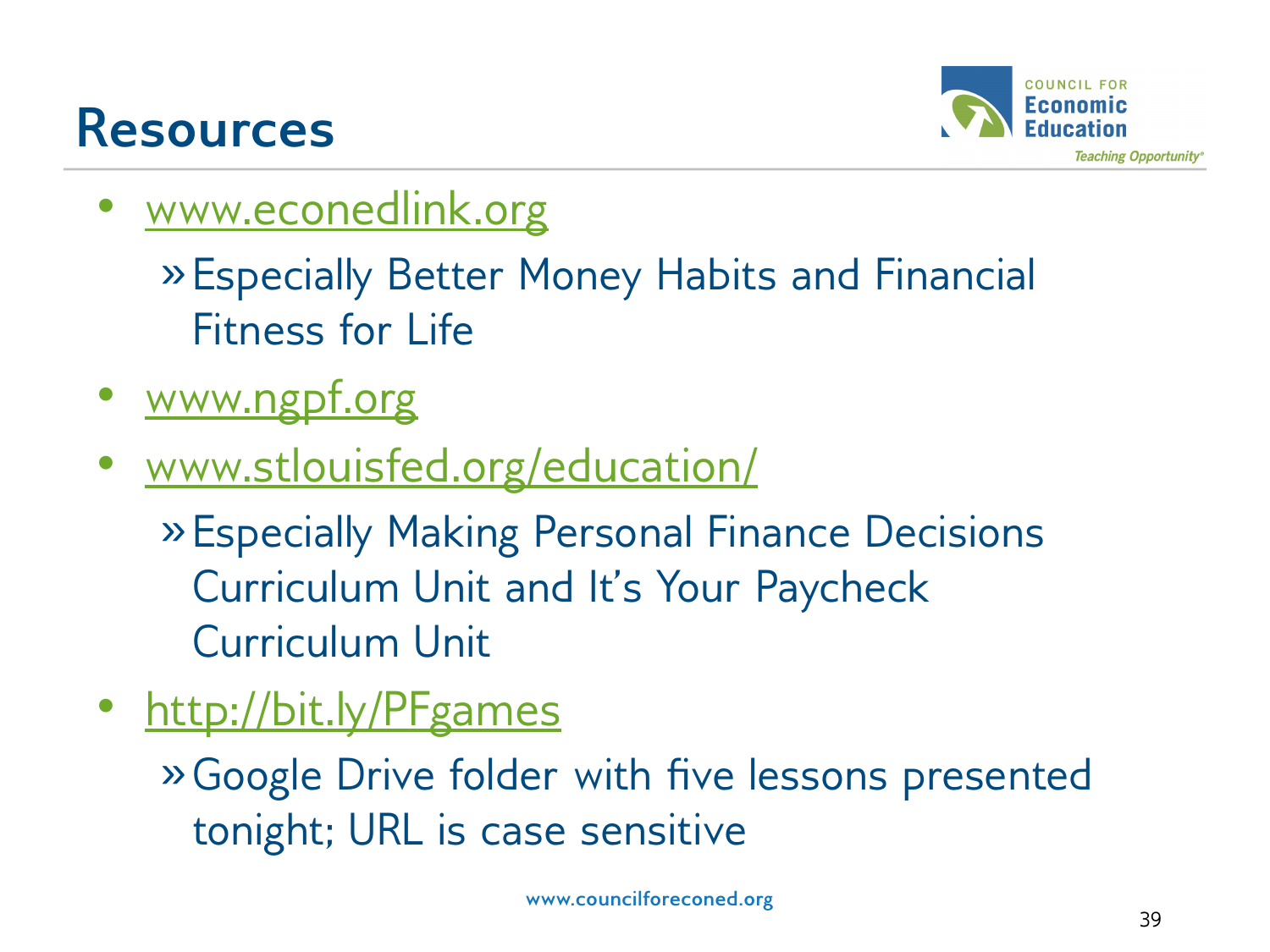

# Resources
www.econedlink.org
Especially Better Money Habits and Financial Fitness for Life
www.ngpf.org
www.stlouisfed.org/education/
Especially Making Personal Finance Decisions Curriculum Unit and It’s Your Paycheck Curriculum Unit
http://bit.ly/PFgames
Google Drive folder with five lessons presented tonight; URL is case sensitive
www.councilforeconed.org
39